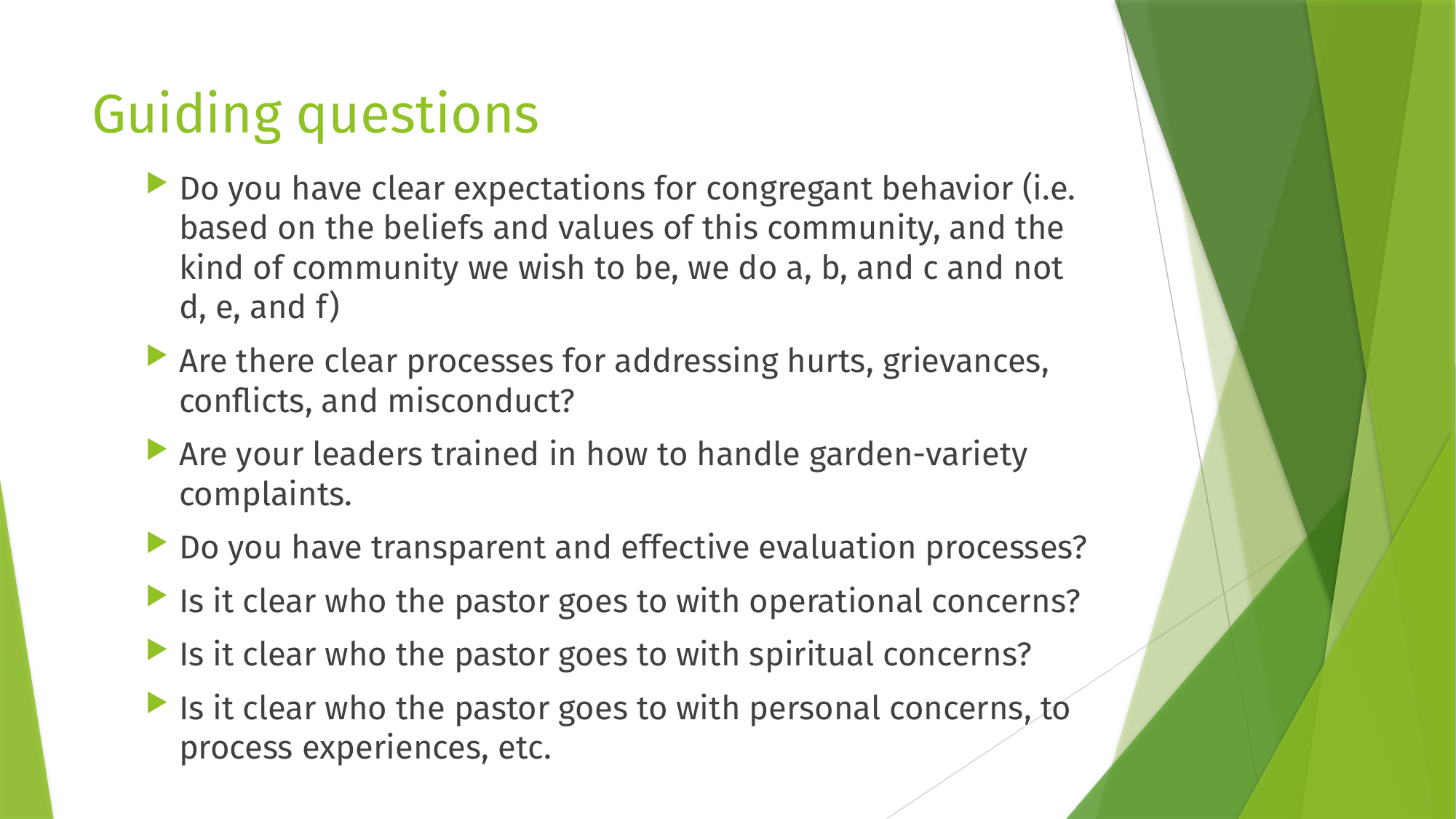

# Guiding questions
Do you have clear expectations for congregant behavior (i.e. based on the beliefs and values of this community, and the kind of community we wish to be, we do a, b, and c and not d, e, and f)
Are there clear processes for addressing hurts, grievances, conflicts, and misconduct?
Are your leaders trained in how to handle garden-variety complaints.
Do you have transparent and effective evaluation processes?
Is it clear who the pastor goes to with operational concerns?
Is it clear who the pastor goes to with spiritual concerns?
Is it clear who the pastor goes to with personal concerns, to process experiences, etc.